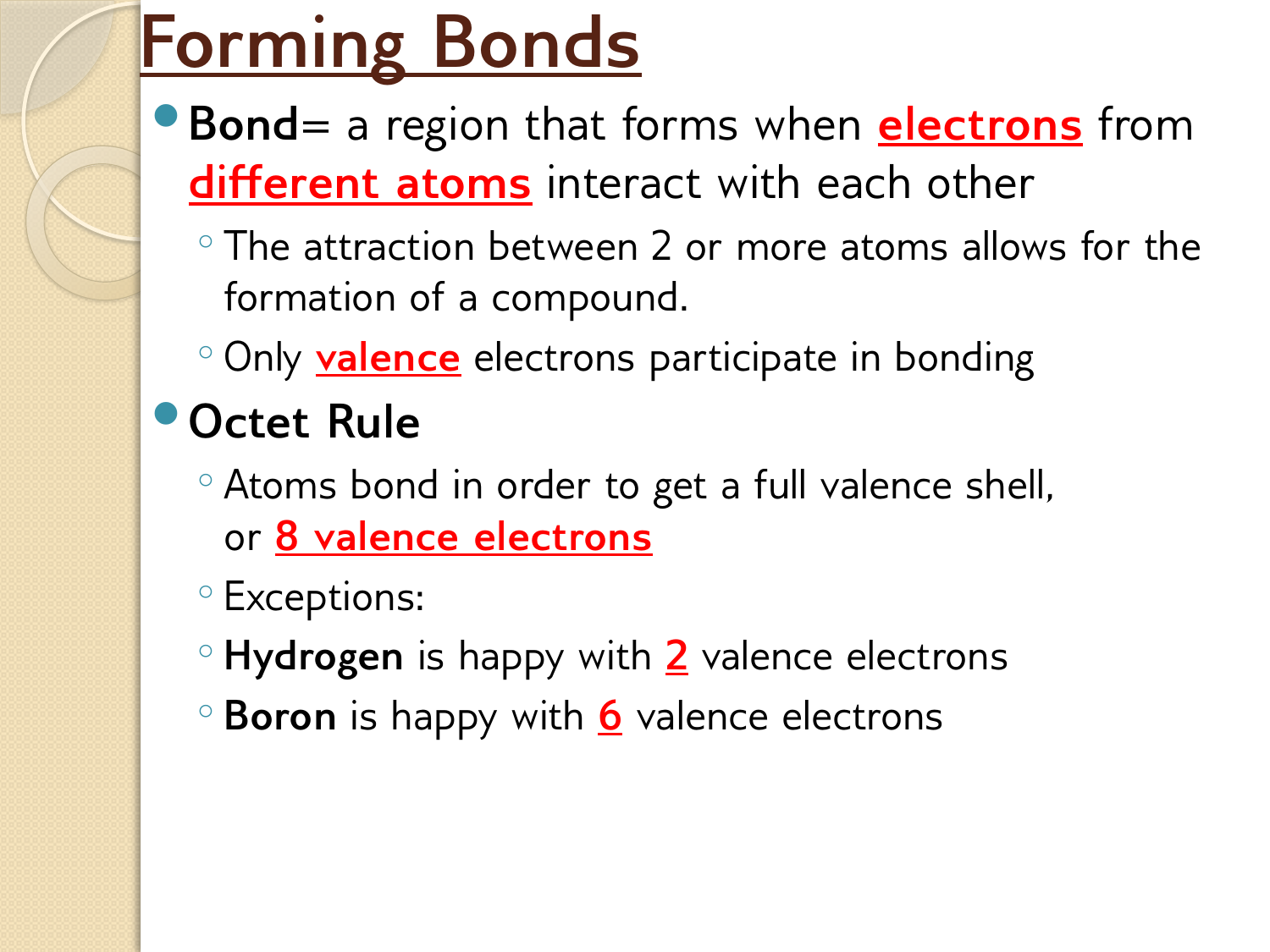

# Forming Bonds
Bond= a region that forms when electrons from different atoms interact with each other
The attraction between 2 or more atoms allows for the formation of a compound.
Only valence electrons participate in bonding
Octet Rule
Atoms bond in order to get a full valence shell,
or 8 valence electrons
Exceptions:
Hydrogen is happy with 2 valence electrons
Boron is happy with 6 valence electrons